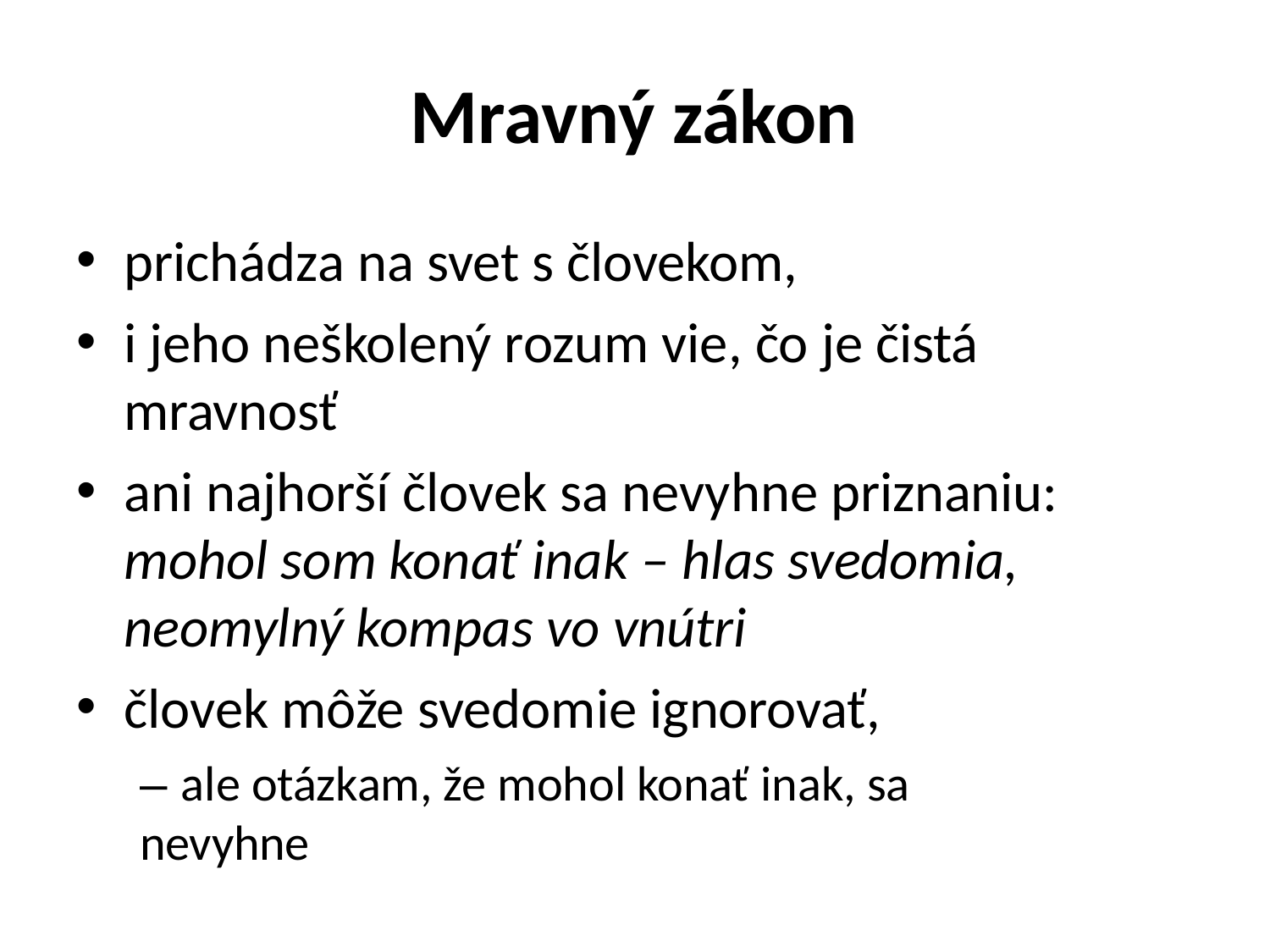

# Mravný zákon
prichádza na svet s človekom,
i jeho neškolený rozum vie, čo je čistá mravnosť
ani najhorší človek sa nevyhne priznaniu: mohol som konať inak – hlas svedomia, neomylný kompas vo vnútri
človek môže svedomie ignorovať,
– ale otázkam, že mohol konať inak, sa nevyhne